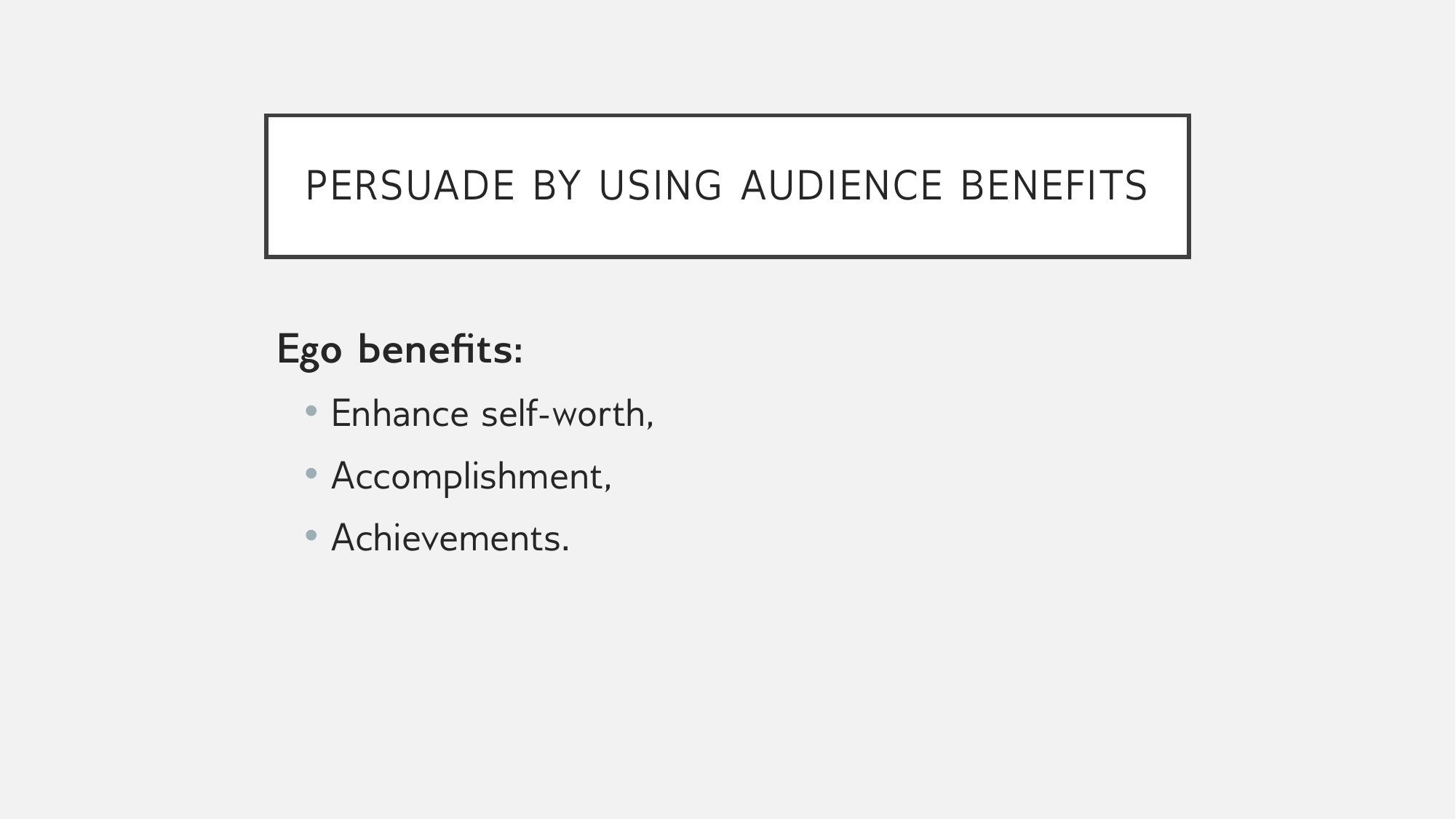

# Persuade by using audience benefits
Ego benefits:
Enhance self-worth,
Accomplishment,
Achievements.